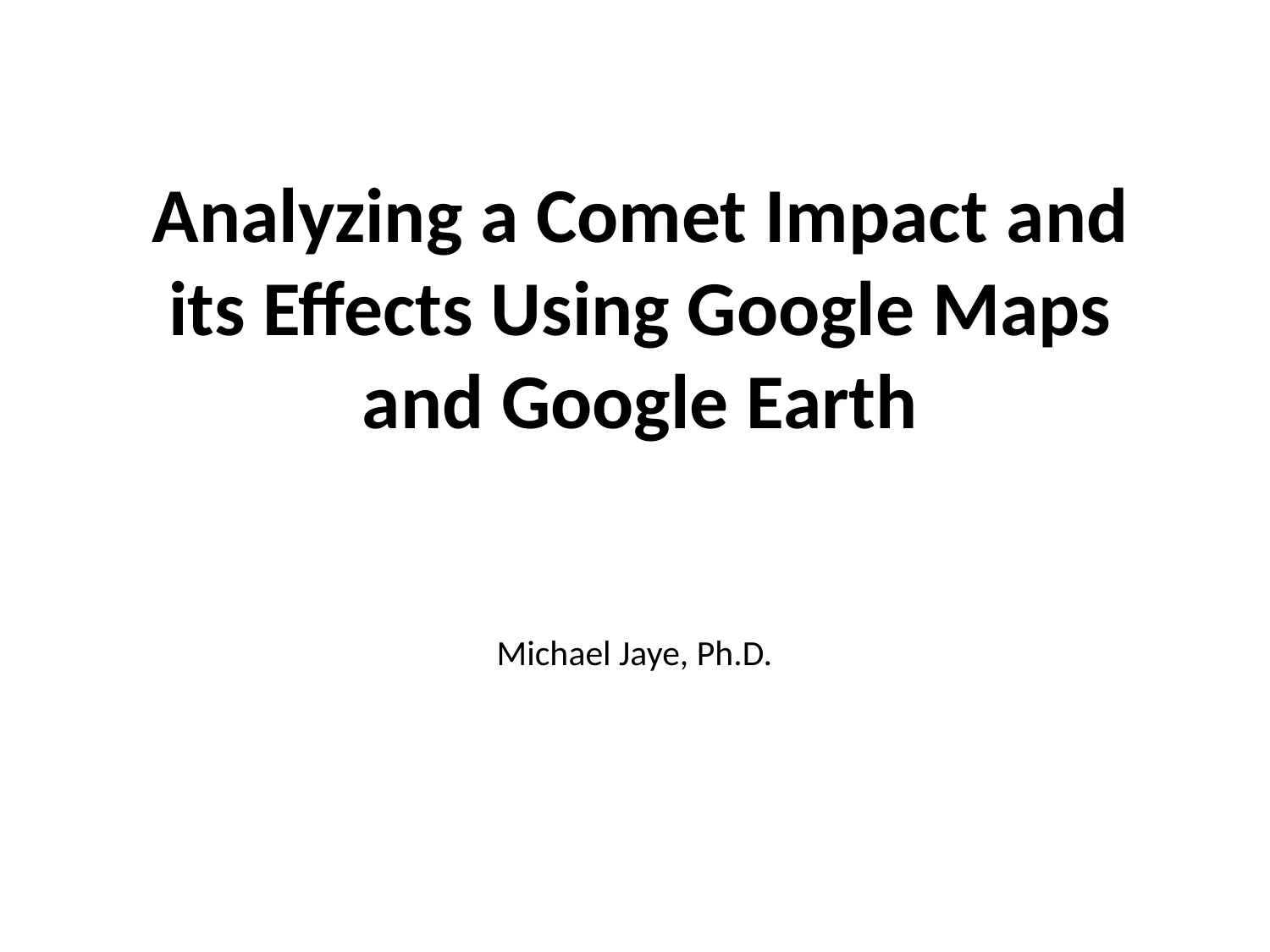

Analyzing a Comet Impact and its Effects Using Google Maps and Google Earth
Michael Jaye, Ph.D.